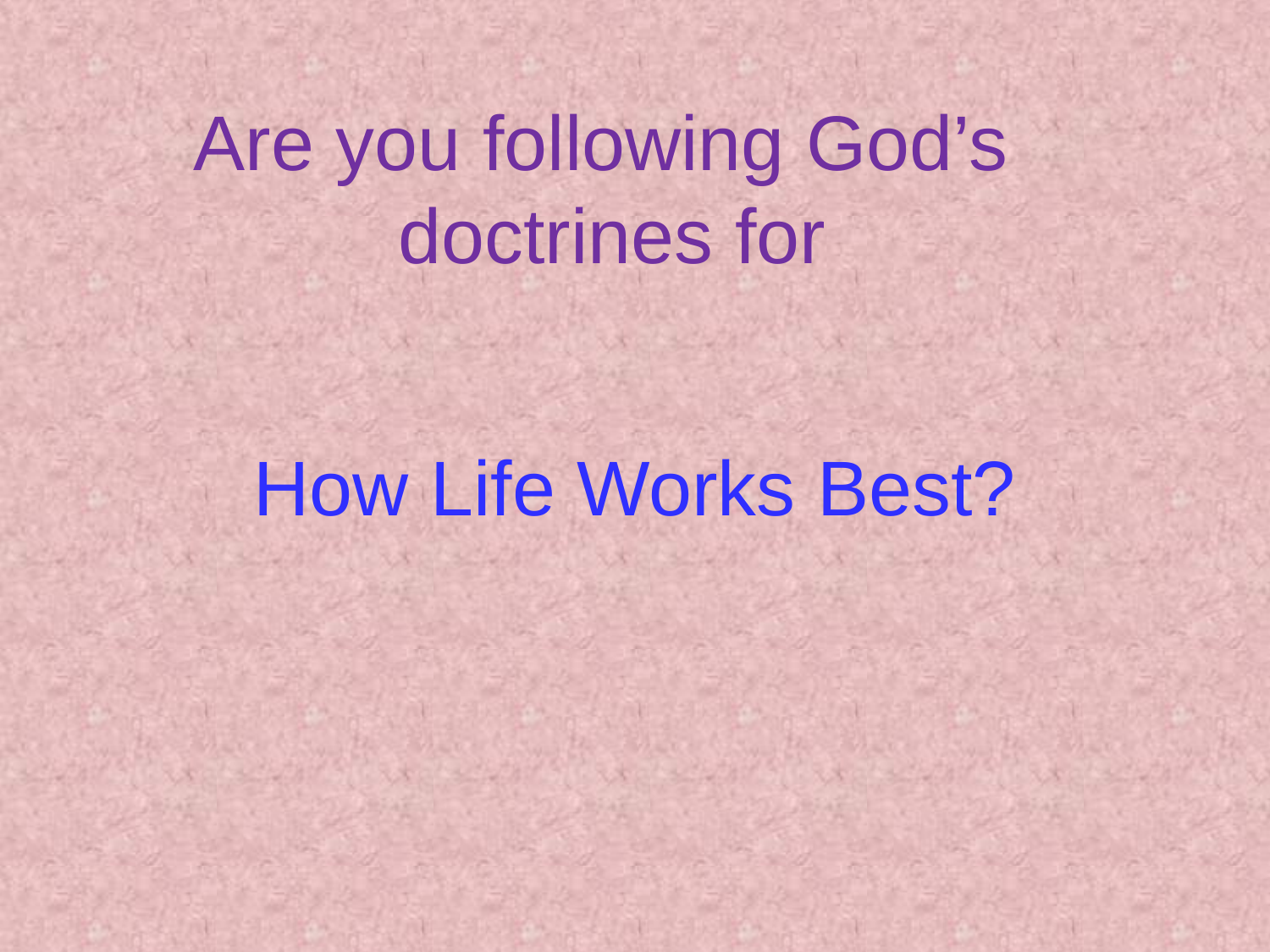

# Are you following God’s doctrines for

How Life Works Best?